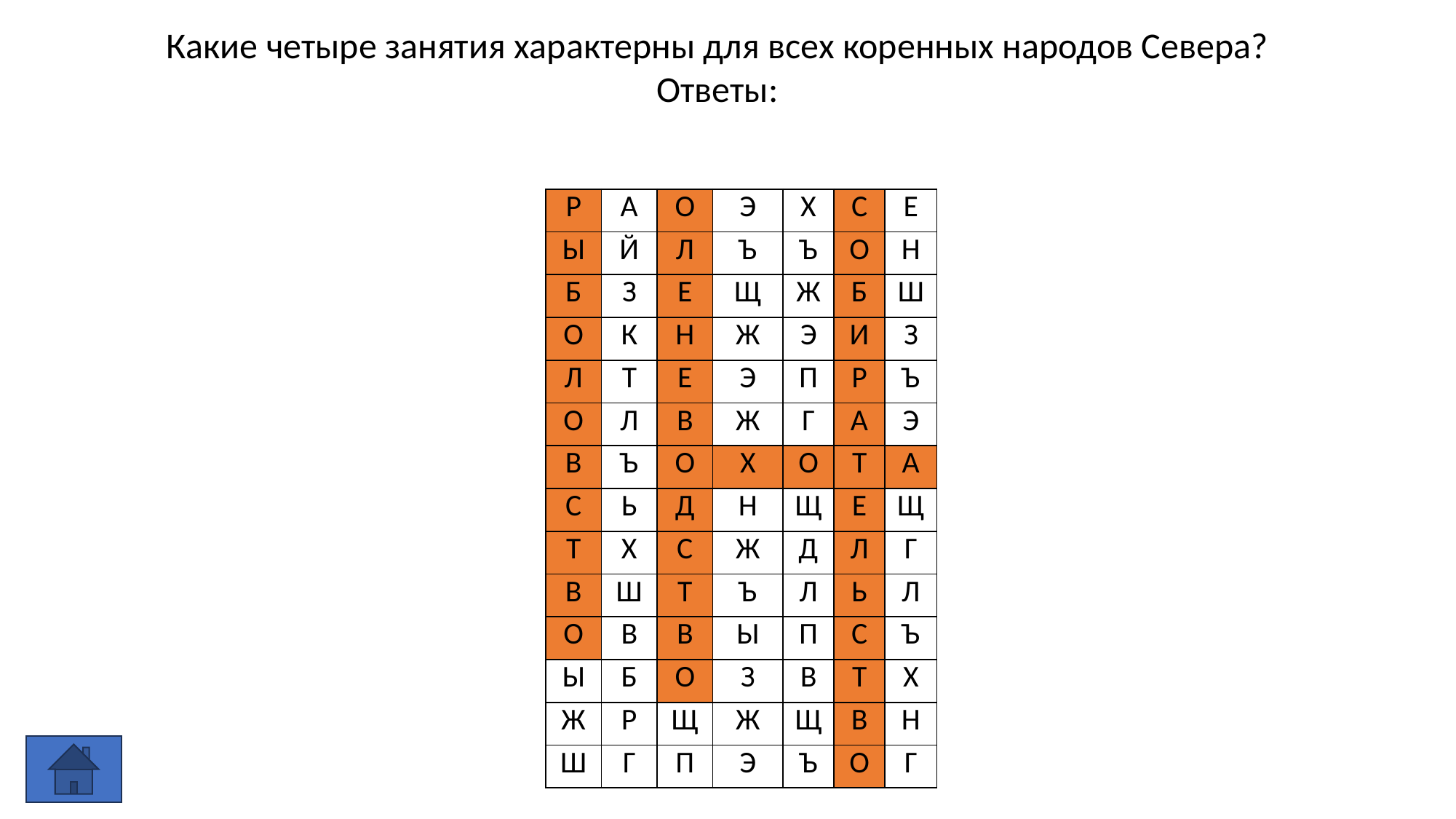

Какие четыре занятия характерны для всех коренных народов Севера?
Ответы:
| Р | А | О | Э | Х | С | Е |
| --- | --- | --- | --- | --- | --- | --- |
| Ы | Й | Л | Ъ | Ъ | О | Н |
| Б | З | Е | Щ | Ж | Б | Ш |
| О | К | Н | Ж | Э | И | З |
| Л | Т | Е | Э | П | Р | Ъ |
| О | Л | В | Ж | Г | А | Э |
| В | Ъ | О | Х | О | Т | А |
| С | Ь | Д | Н | Щ | Е | Щ |
| Т | Х | С | Ж | Д | Л | Г |
| В | Ш | Т | Ъ | Л | Ь | Л |
| О | В | В | Ы | П | С | Ъ |
| Ы | Б | О | З | В | Т | Х |
| Ж | Р | Щ | Ж | Щ | В | Н |
| Ш | Г | П | Э | Ъ | О | Г |